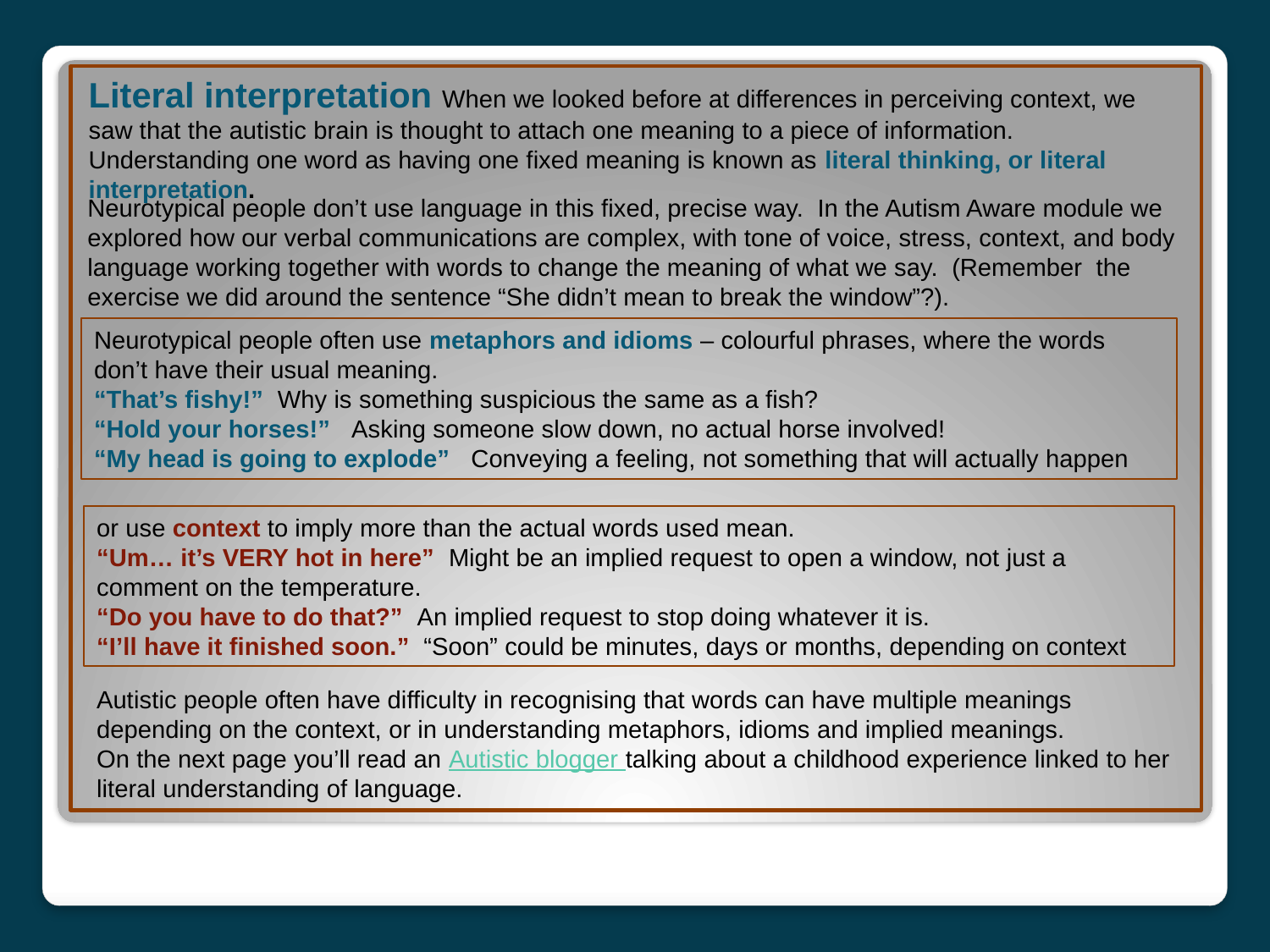

Literal interpretation When we looked before at differences in perceiving context, we saw that the autistic brain is thought to attach one meaning to a piece of information.  Understanding one word as having one fixed meaning is known as literal thinking, or literal interpretation.

Neurotypical people don’t use language in this fixed, precise way.  In the Autism Aware module we explored how our verbal communications are complex, with tone of voice, stress, context, and body language working together with words to change the meaning of what we say.  (Remember  the exercise we did around the sentence “She didn’t mean to break the window”?).
Neurotypical people often use metaphors and idioms – colourful phrases, where the words don’t have their usual meaning.
“That’s fishy!”  Why is something suspicious the same as a fish?
“Hold your horses!”   Asking someone slow down, no actual horse involved!
“My head is going to explode”   Conveying a feeling, not something that will actually happen
or use context to imply more than the actual words used mean.
“Um… it’s VERY hot in here”  Might be an implied request to open a window, not just a comment on the temperature.
“Do you have to do that?”  An implied request to stop doing whatever it is.
“I’ll have it finished soon.”  “Soon” could be minutes, days or months, depending on context
Autistic people often have difficulty in recognising that words can have multiple meanings depending on the context, or in understanding metaphors, idioms and implied meanings.
On the next page you’ll read an Autistic blogger talking about a childhood experience linked to her literal understanding of language.